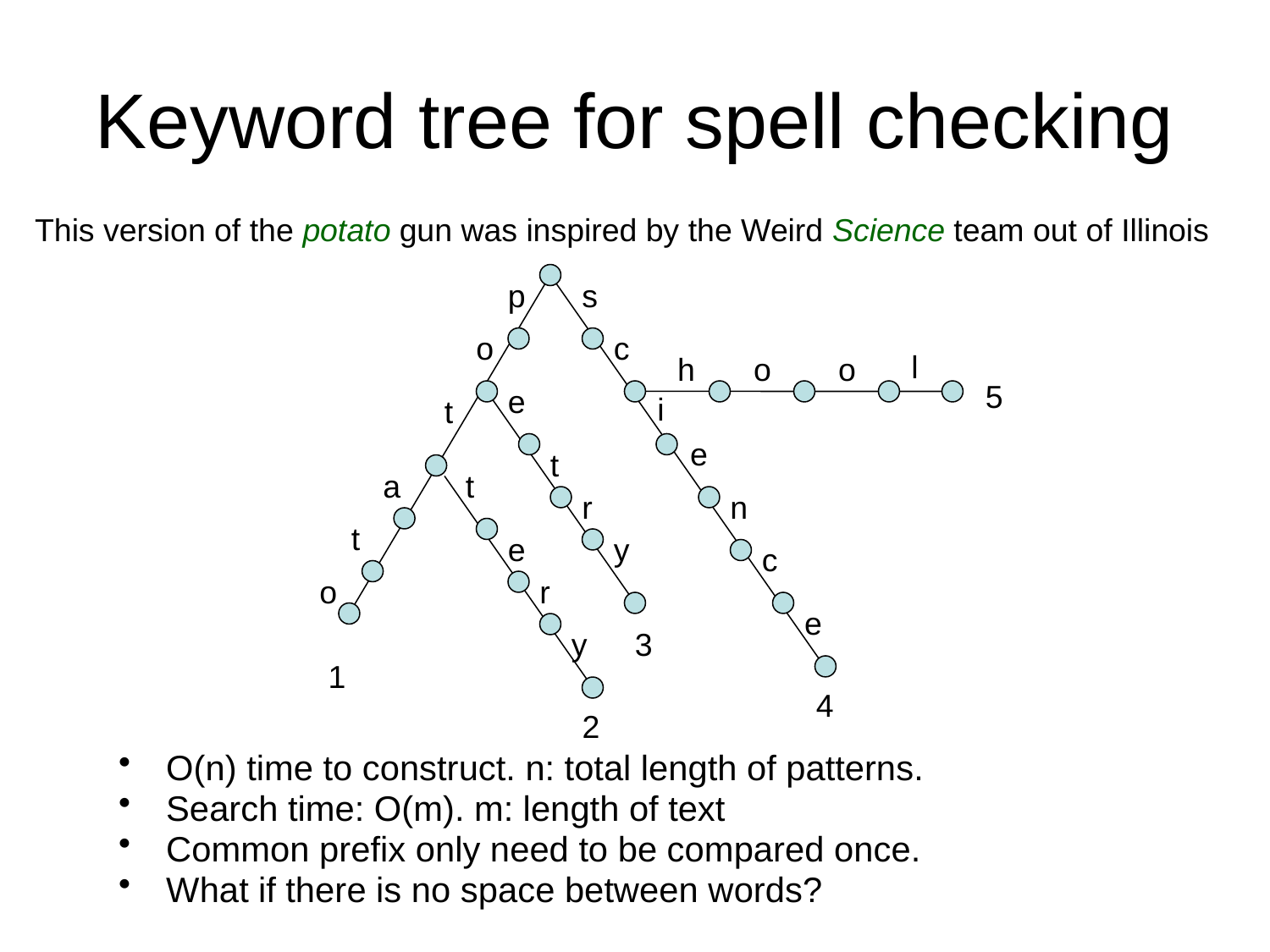

# Keyword tree for spell checking
This version of the potato gun was inspired by the Weird Science team out of Illinois

p
s

o
c

l
h
o
o
5
e

i
t

e

t

a
t

r
n

t

e
y

c

o
r

e

y
3
1

4
2
O(n) time to construct. n: total length of patterns.
Search time: O(m). m: length of text
Common prefix only need to be compared once.
What if there is no space between words?